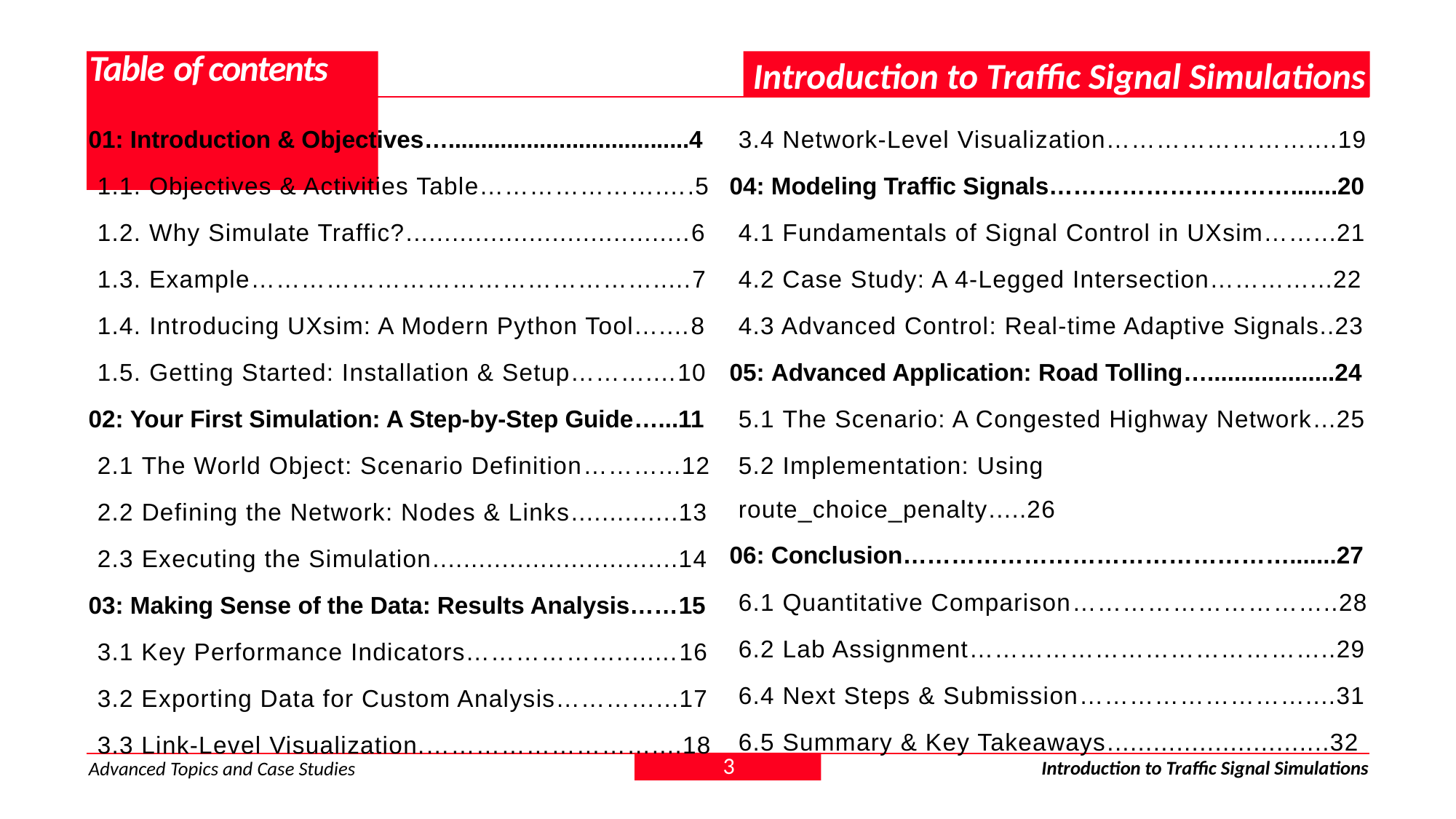

# Table of contents
Introduction to Traffic Signal Simulations
01: Introduction & Objectives….....................................4
1.1. Objectives & Activities Table………………….....5
1.2. Why Simulate Traffic?.....................................6
1.3. Example………………………………………….....7
1.4. Introducing UXsim: A Modern Python Tool…....8
1.5. Getting Started: Installation & Setup………....10
02: Your First Simulation: A Step-by-Step Guide…...11
2.1 The World Object: Scenario Definition………...12
2.2 Defining the Network: Nodes & Links..............13
2.3 Executing the Simulation................................14
03: Making Sense of the Data: Results Analysis……15
3.1 Key Performance Indicators………………........16
3.2 Exporting Data for Custom Analysis…………...17
3.3 Link-Level Visualization.………………………....18
3.4 Network-Level Visualization……………………....19
04: Modeling Traffic Signals………………………….......20
4.1 Fundamentals of Signal Control in UXsim……...21
4.2 Case Study: A 4-Legged Intersection…………...22
4.3 Advanced Control: Real-time Adaptive Signals..23
05: Advanced Application: Road Tolling…...................24
5.1 The Scenario: A Congested Highway Network...25
5.2 Implementation: Using route_choice_penalty.....26
06: Conclusion………………………………………….......27
6.1 Quantitative Comparison…………………………..28
6.2 Lab Assignment……………………………………..29
6.4 Next Steps & Submission………………………....31
6.5 Summary & Key Takeaways.............................32